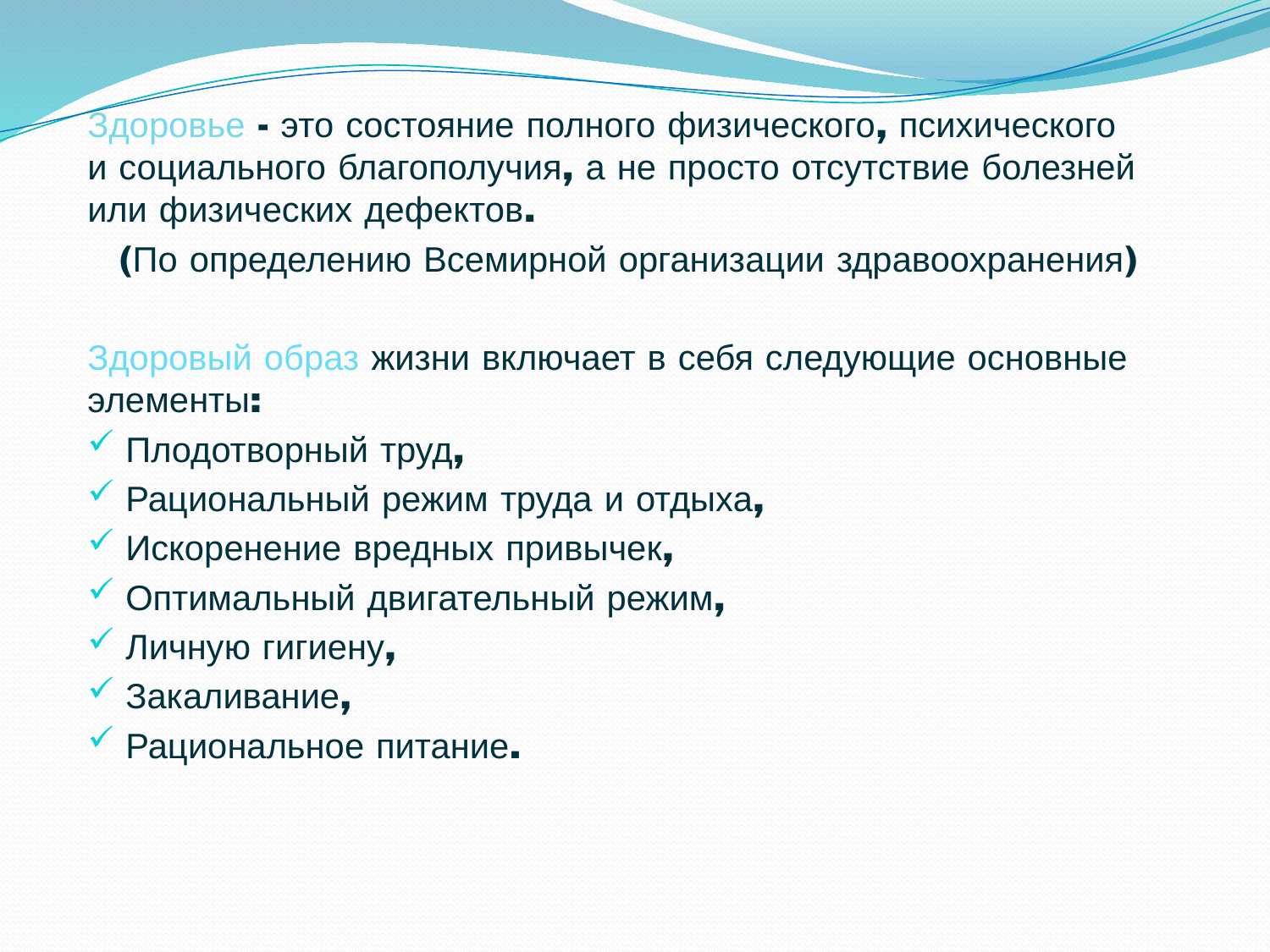

Здоровье - это состояние полного физического, психического и социального благополучия, а не просто отсутствие болезней или физических дефектов.
(По определению Всемирной организации здравоохранения)

Здоровый образ жизни включает в себя следующие основные элементы:
Плодотворный труд,
Рациональный режим труда и отдыха,
Искоренение вредных привычек,
Оптимальный двигательный режим,
Личную гигиену,
Закаливание,
Рациональное питание.
#